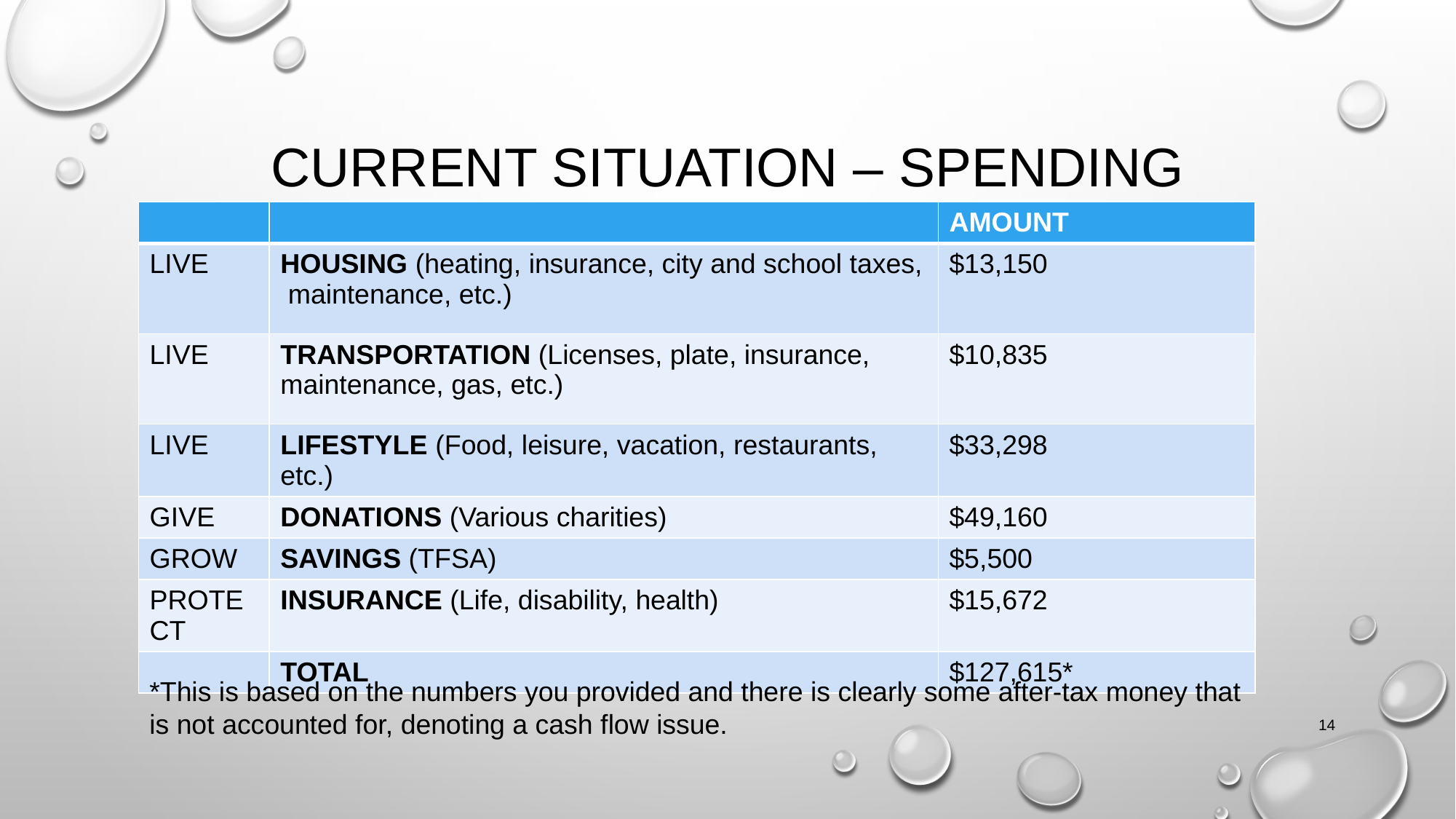

# CURRENT SITUATION – SPENDING
|  |  | AMOUNT |
| --- | --- | --- |
| LIVE | HOUSING (heating, insurance, city and school taxes, maintenance, etc.) | $13,150 |
| LIVE | TRANSPORTATION (Licenses, plate, insurance, maintenance, gas, etc.) | $10,835 |
| LIVE | LIFESTYLE (Food, leisure, vacation, restaurants, etc.) | $33,298 |
| GIVE | DONATIONS (Various charities) | $49,160 |
| GROW | SAVINGS (TFSA) | $5,500 |
| PROTECT | INSURANCE (Life, disability, health) | $15,672 |
|  | TOTAL | $127,615\* |
*This is based on the numbers you provided and there is clearly some after-tax money that is not accounted for, denoting a cash flow issue.
14